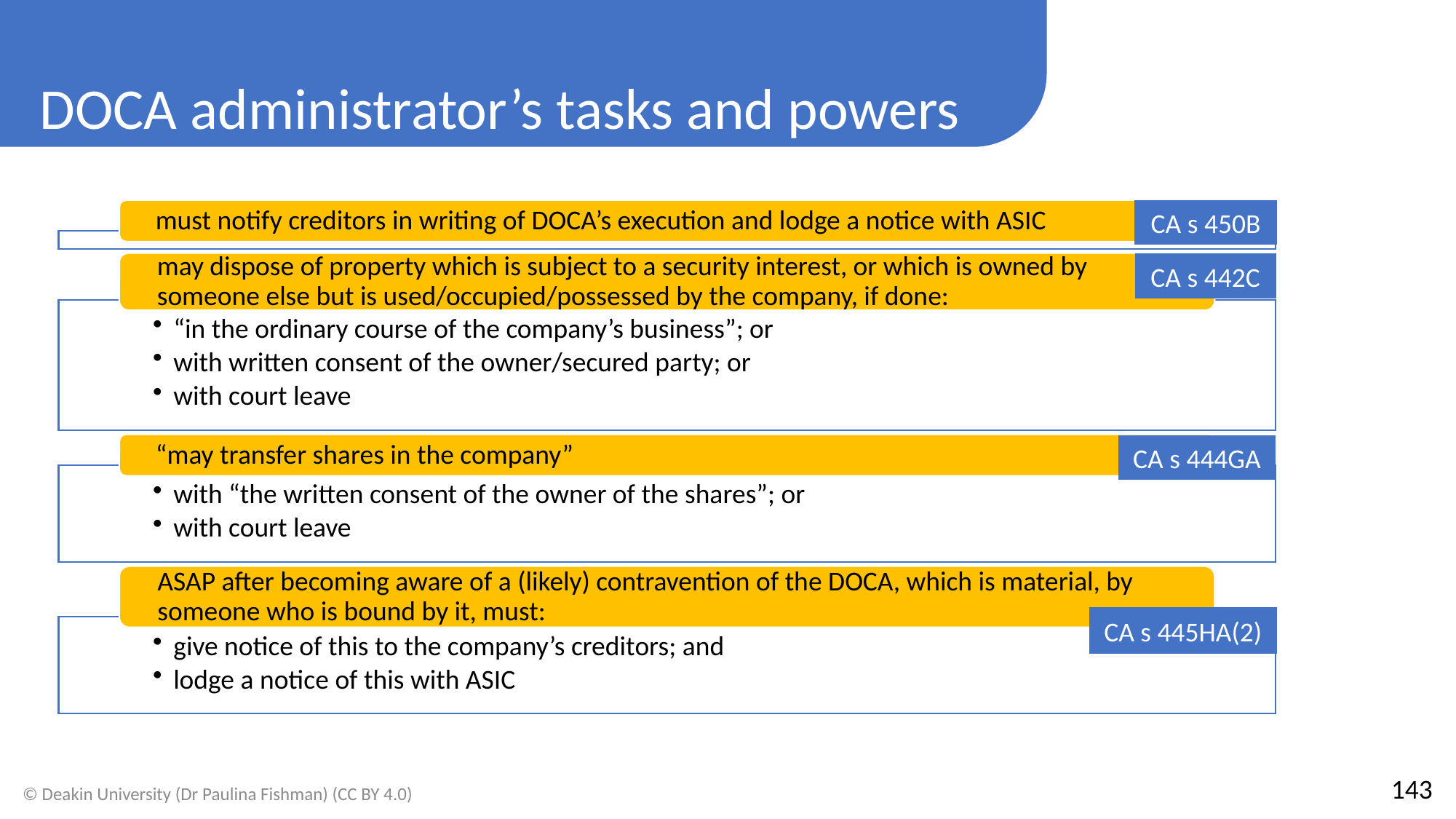

DOCA administrator’s tasks and powers
must notify creditors in writing of DOCA’s execution and lodge a notice with ASIC
“in the ordinary course of the company’s business”; or
with written consent of the owner/secured party; or
with court leave
may dispose of property which is subject to a security interest, or which is owned by someone else but is used/occupied/possessed by the company, if done:
with “the written consent of the owner of the shares”; or
with court leave
“may transfer shares in the company”
give notice of this to the company’s creditors; and
lodge a notice of this with ASIC
ASAP after becoming aware of a (likely) contravention of the DOCA, which is material, by someone who is bound by it, must:
CA s 450B
CA s 442C
CA s 444GA
CA s 445HA(2)
143
© Deakin University (Dr Paulina Fishman) (CC BY 4.0)